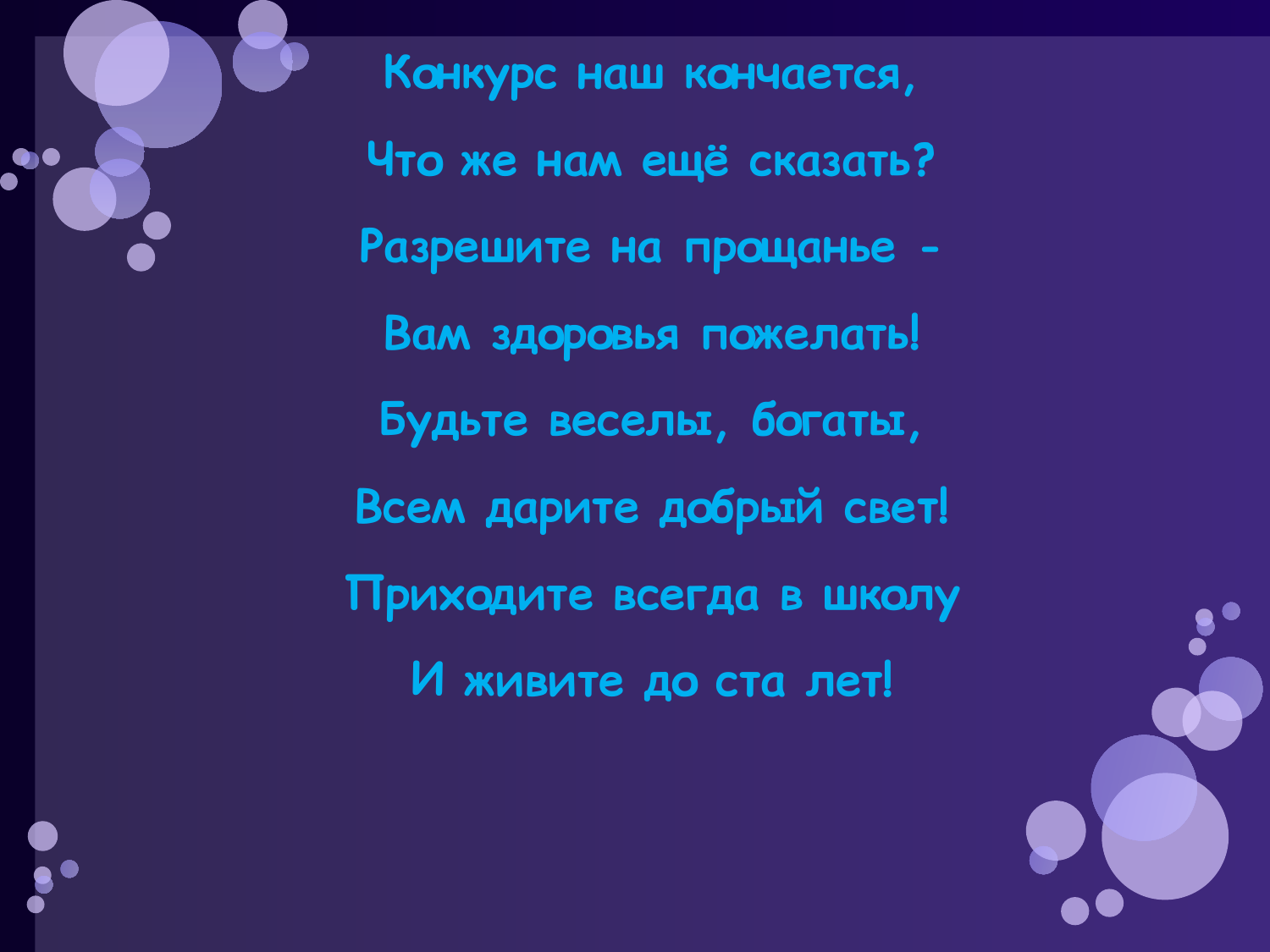

#
Конкурс наш кончается,
Что же нам ещё сказать?
Разрешите на прощанье -
Вам здоровья пожелать!
Будьте веселы, богаты,
Всем дарите добрый свет!
Приходите всегда в школу
И живите до ста лет!